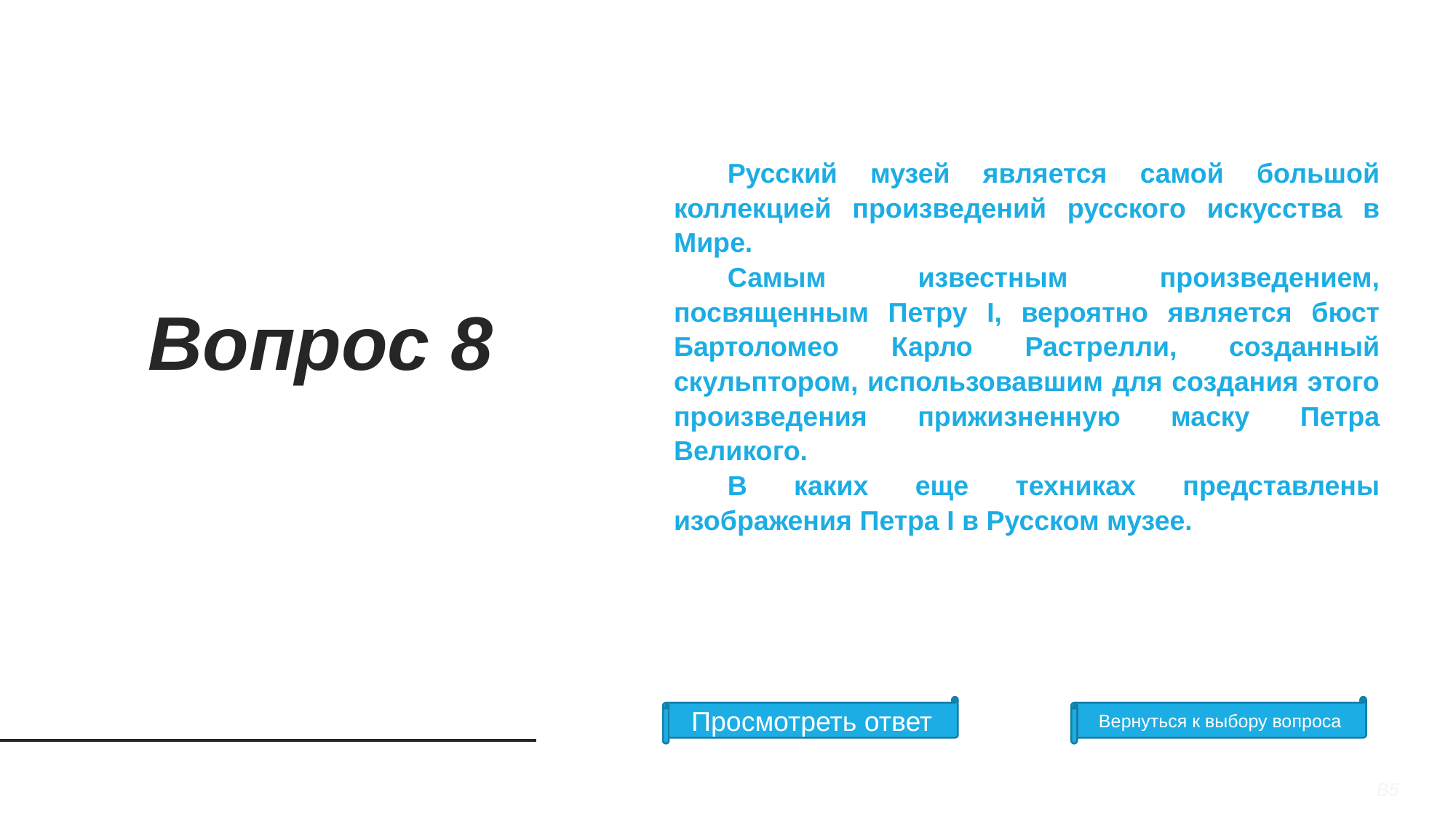

Русский музей является самой большой коллекцией произведений русского искусства в Мире.
Самым известным произведением, посвященным Петру I, вероятно является бюст Бартоломео Карло Растрелли, созданный скульптором, использовавшим для создания этого произведения прижизненную маску Петра Великого.
В каких еще техниках представлены изображения Петра I в Русском музее.
Вопрос 8
Просмотреть ответ
Вернуться к выбору вопроса
В5